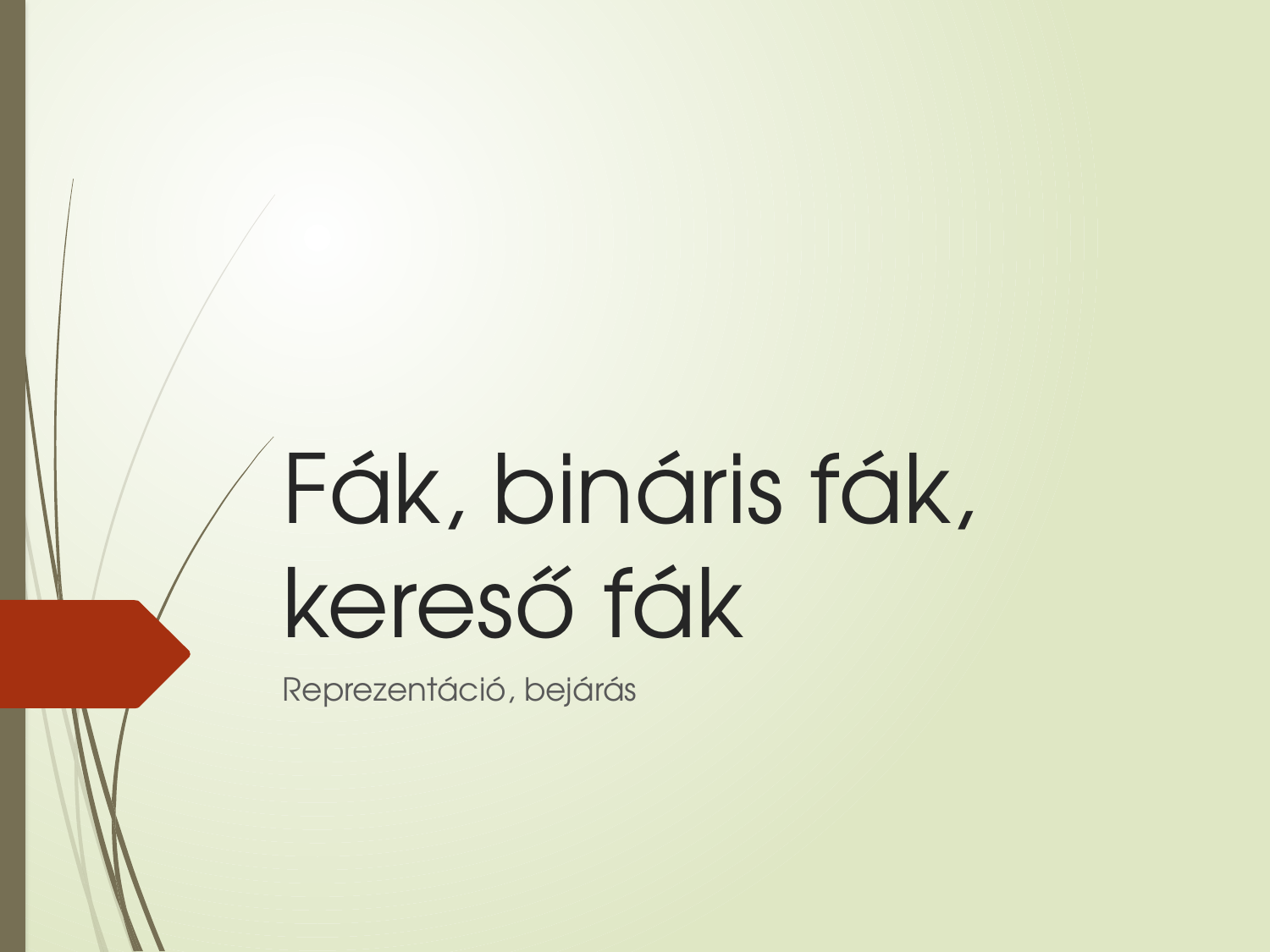

# Fák, bináris fák, kereső fák
Reprezentáció, bejárás